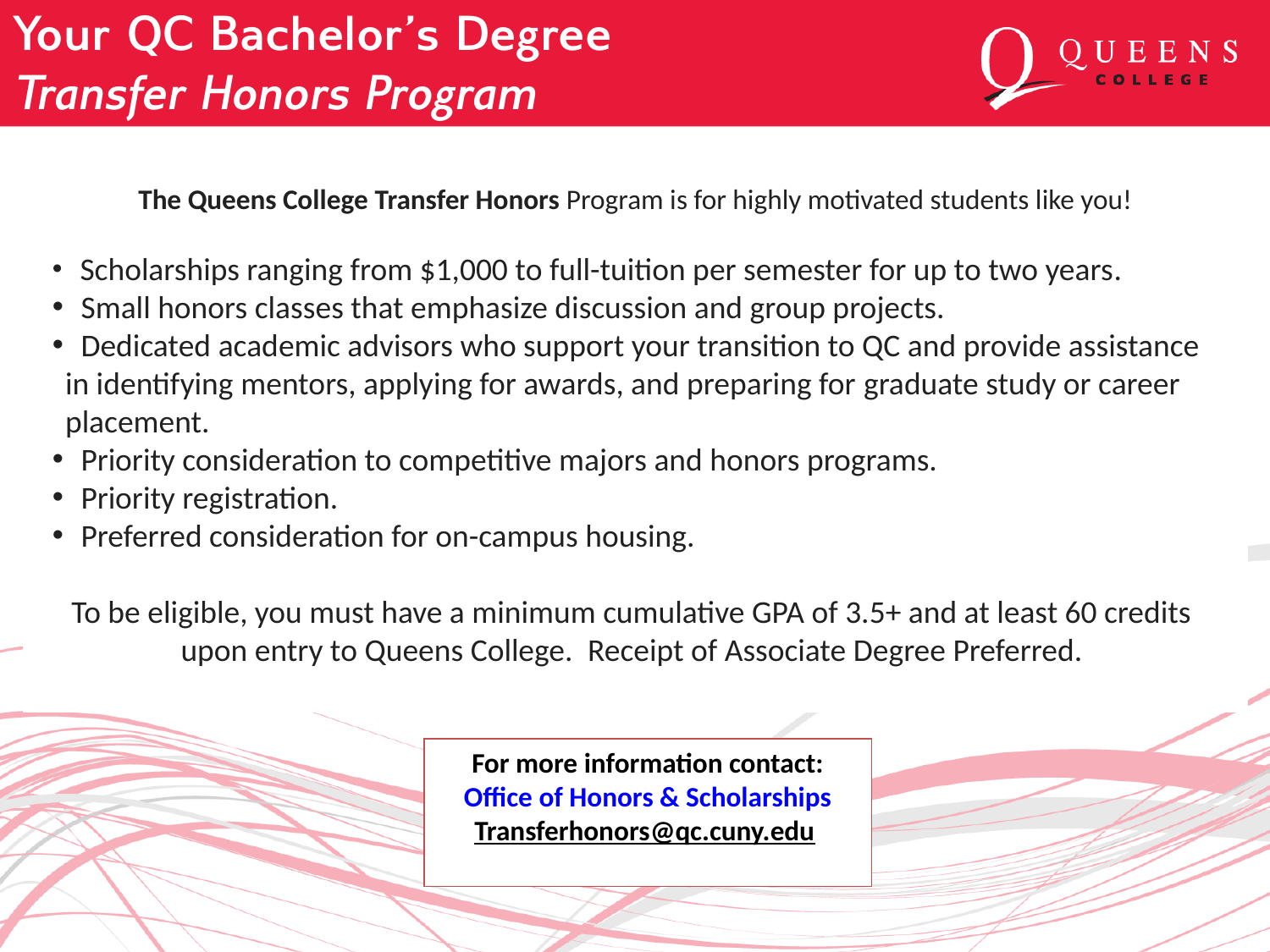

Your QC Bachelor’s Degree
Transfer Honors Program
The Queens College Transfer Honors Program is for highly motivated students like you!

​  Scholarships ranging from $1,000 to full-tuition per semester for up to two years.
  Small honors classes that emphasize discussion and group projects.
  Dedicated academic advisors who support your transition to QC and provide assistance
    in identifying mentors, applying for awards, and preparing for graduate study or career
    placement.
  Priority consideration to competitive majors and honors programs.
  Priority registration.
  Preferred consideration for on-campus housing.

To be eligible, you must have a minimum cumulative GPA of 3.5+ and at least 60 credits
upon entry to Queens College.  Receipt of Associate Degree Preferred.

For more information contact:
Office of Honors & Scholarships
Transferhonors@qc.cuny.edu